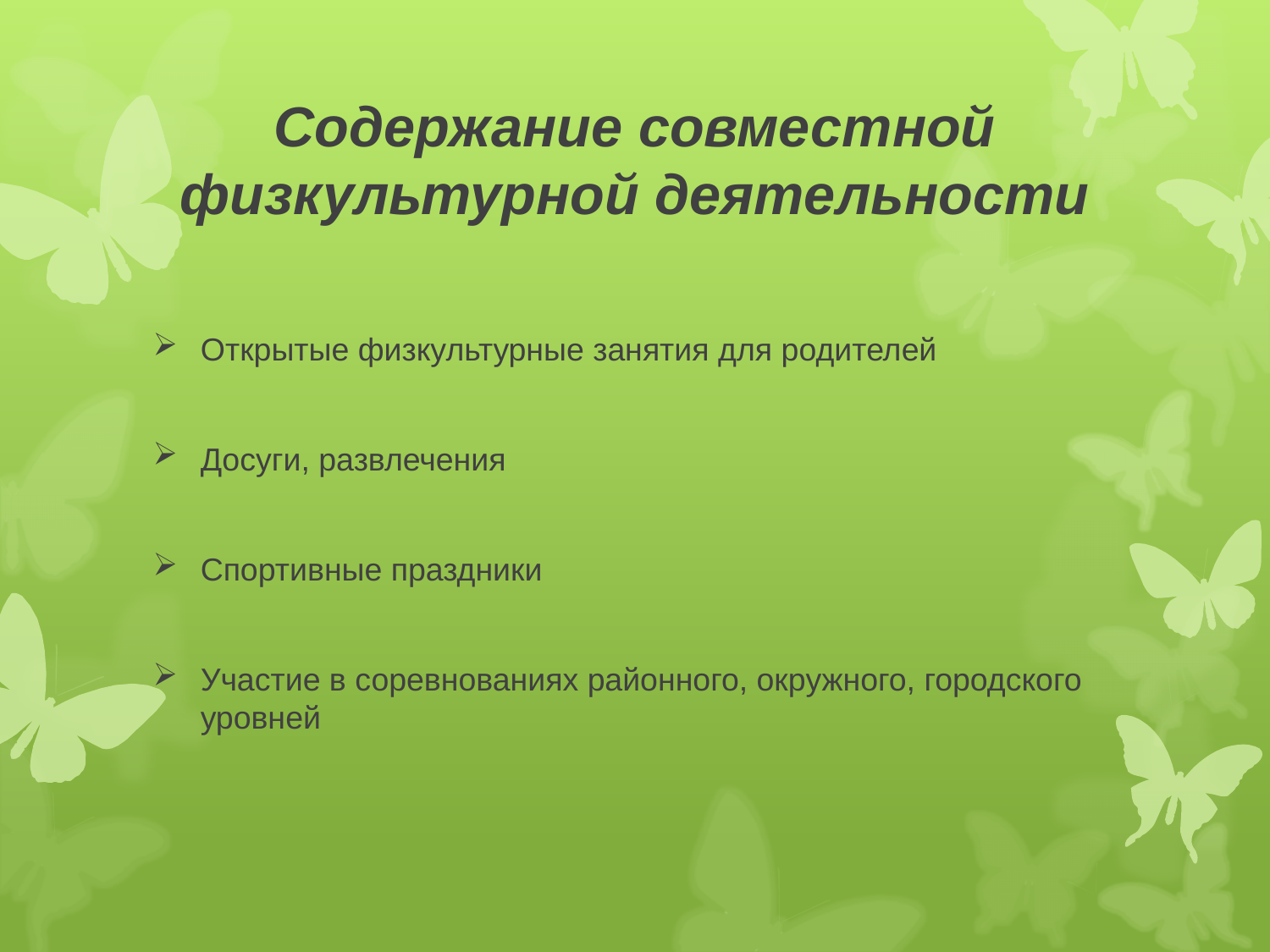

# Содержание совместной физкультурной деятельности
Открытые физкультурные занятия для родителей

Досуги, развлечения

Спортивные праздники

Участие в соревнованиях районного, окружного, городского уровней